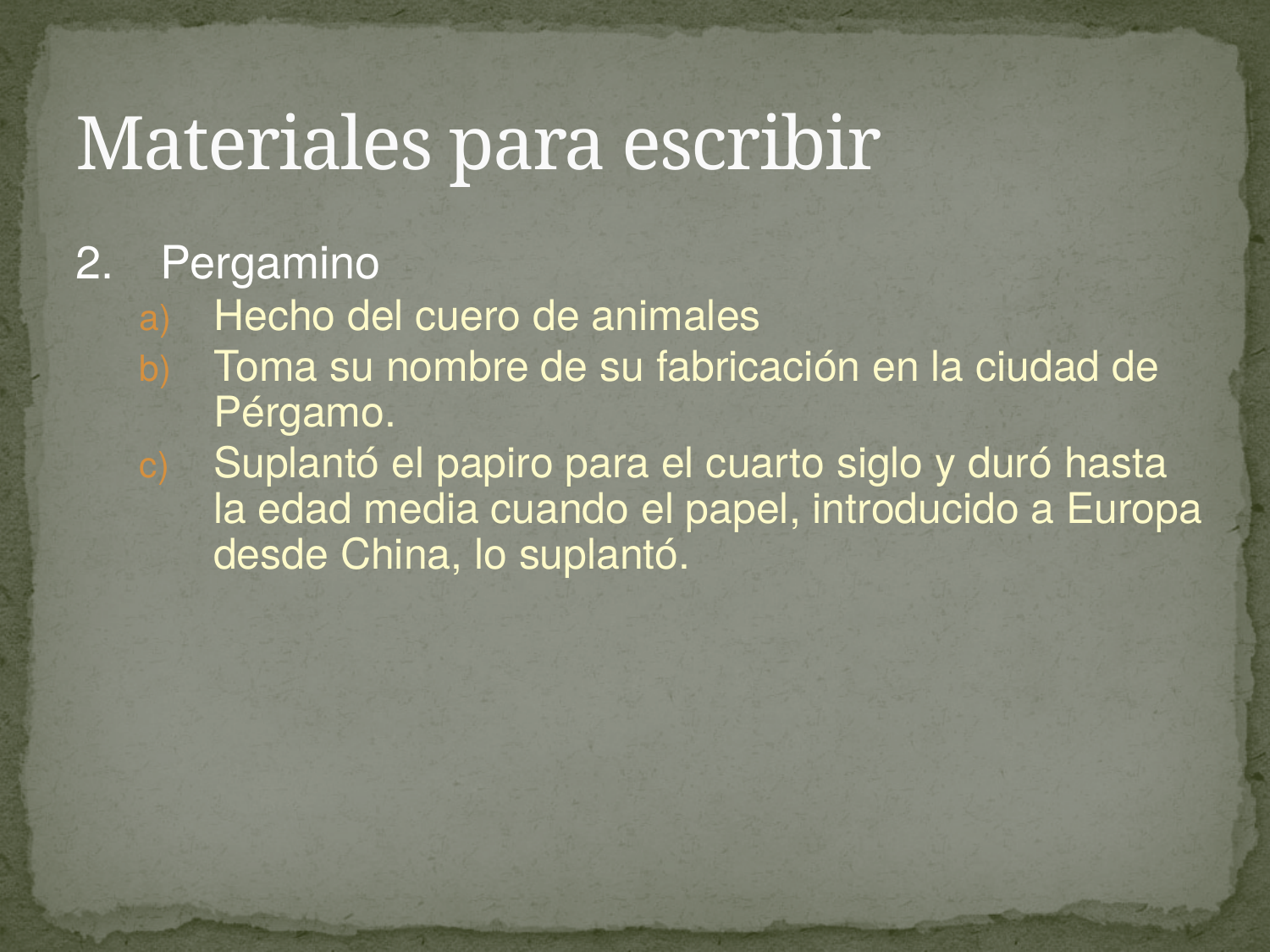

# Materiales para escribir
2.	Pergamino
Hecho del cuero de animales
Toma su nombre de su fabricación en la ciudad de Pérgamo.
Suplantó el papiro para el cuarto siglo y duró hasta la edad media cuando el papel, introducido a Europa desde China, lo suplantó.